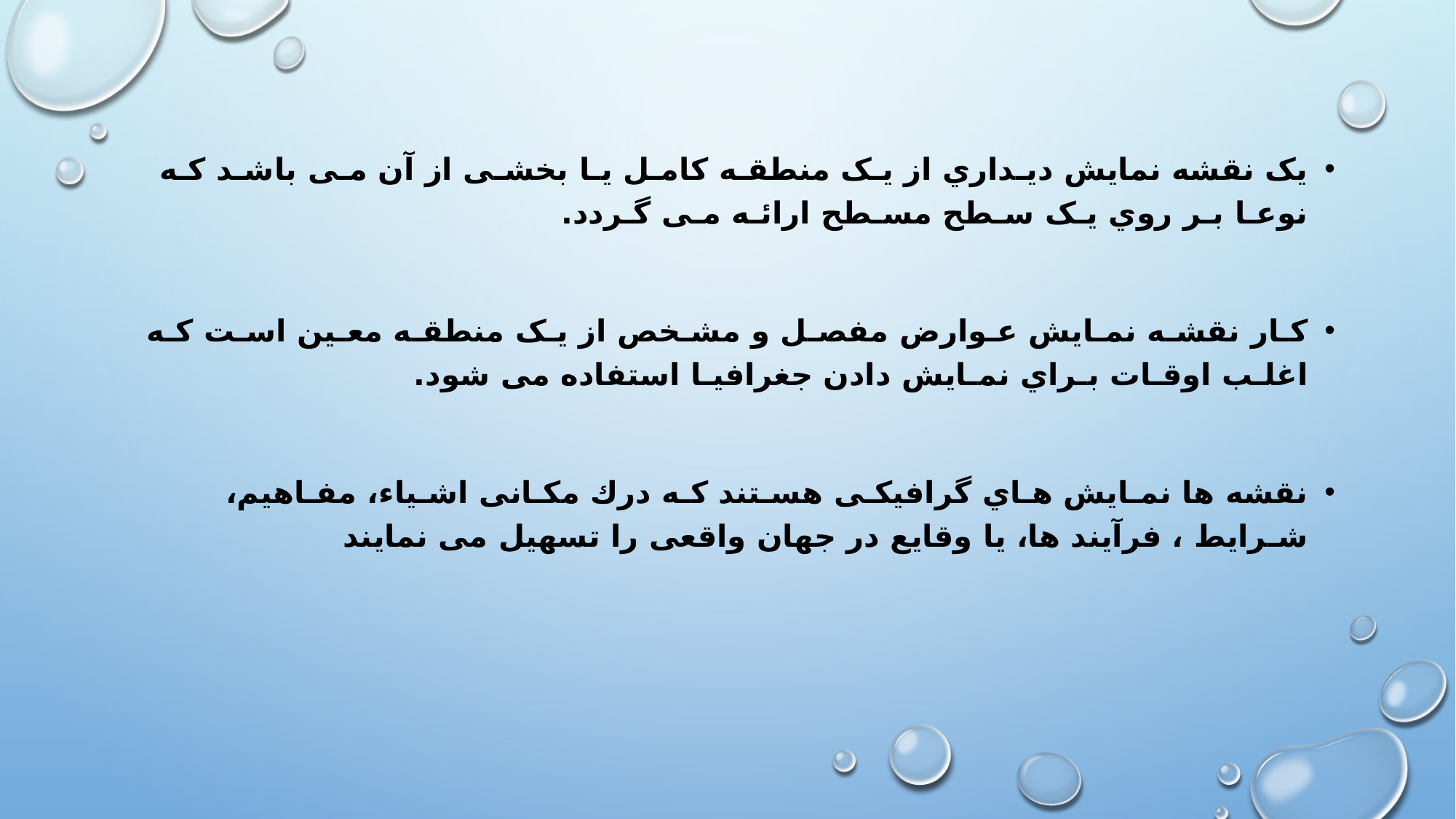

یک نقشه نمایش دیـداري از یـک منطقـه کامـل یـا بخشـی از آن مـی باشـد کـه نوعـا بـر روي یـک سـطح مسـطح ارائـه مـی گـردد.

کـار نقشـه نمـایش عـوارض مفصـل و مشـخص از یـک منطقـه معـین اسـت کـه اغلـب اوقـات بـراي نمـایش دادن جغرافیـا استفاده می شود.

نقشه ها نمـایش هـاي گرافیکـی هسـتند کـه درك مکـانی اشـیاء، مفـاهیم، شـرایط ، فرآیند ها، یا وقایع در جهان واقعی را تسهیل می نمایند